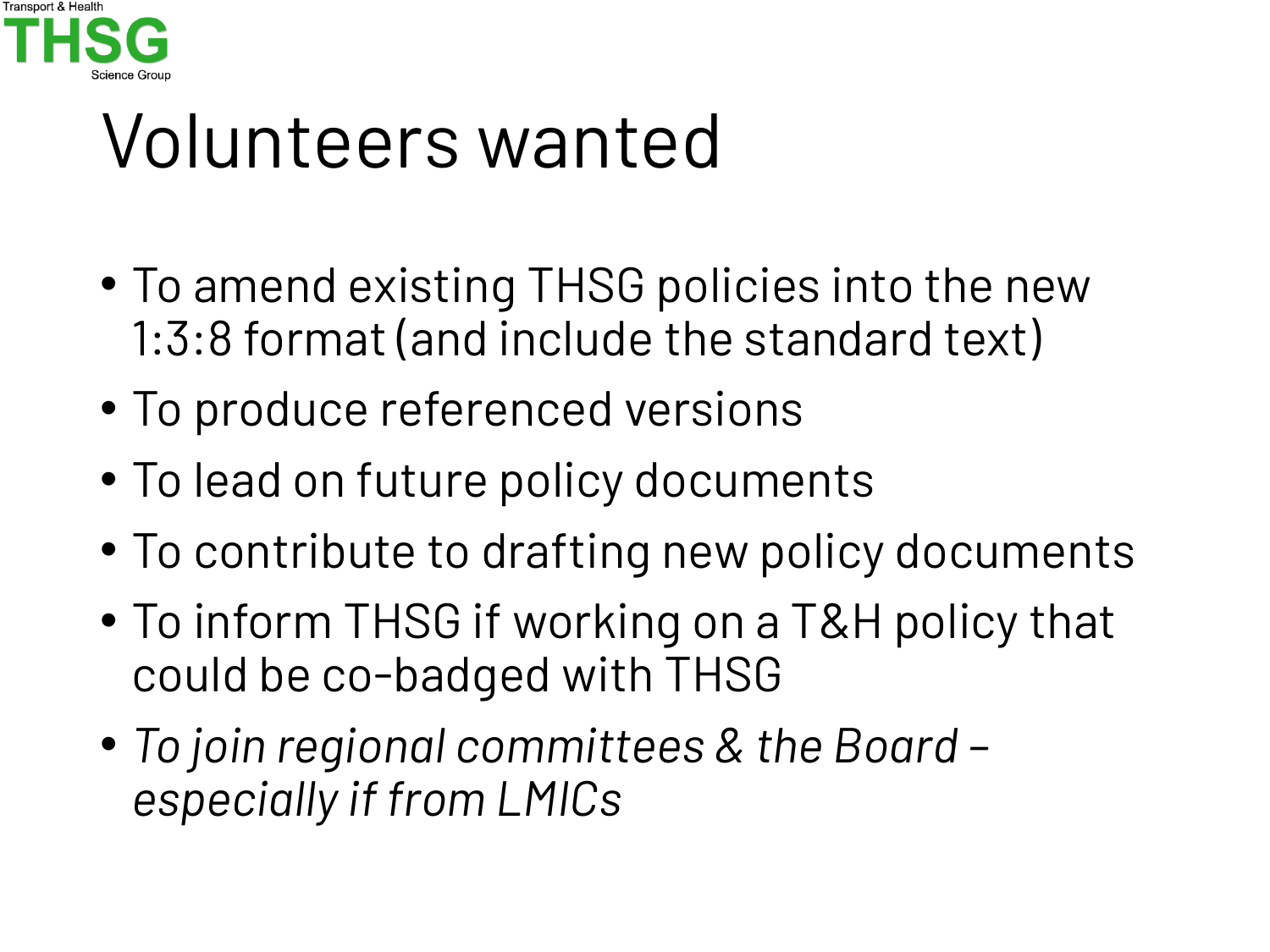

# Volunteers wanted
To amend existing THSG policies into the new 1:3:8 format (and include the standard text)
To produce referenced versions
To lead on future policy documents
To contribute to drafting new policy documents
To inform THSG if working on a T&H policy that could be co-badged with THSG
To join regional committees & the Board – especially if from LMICs